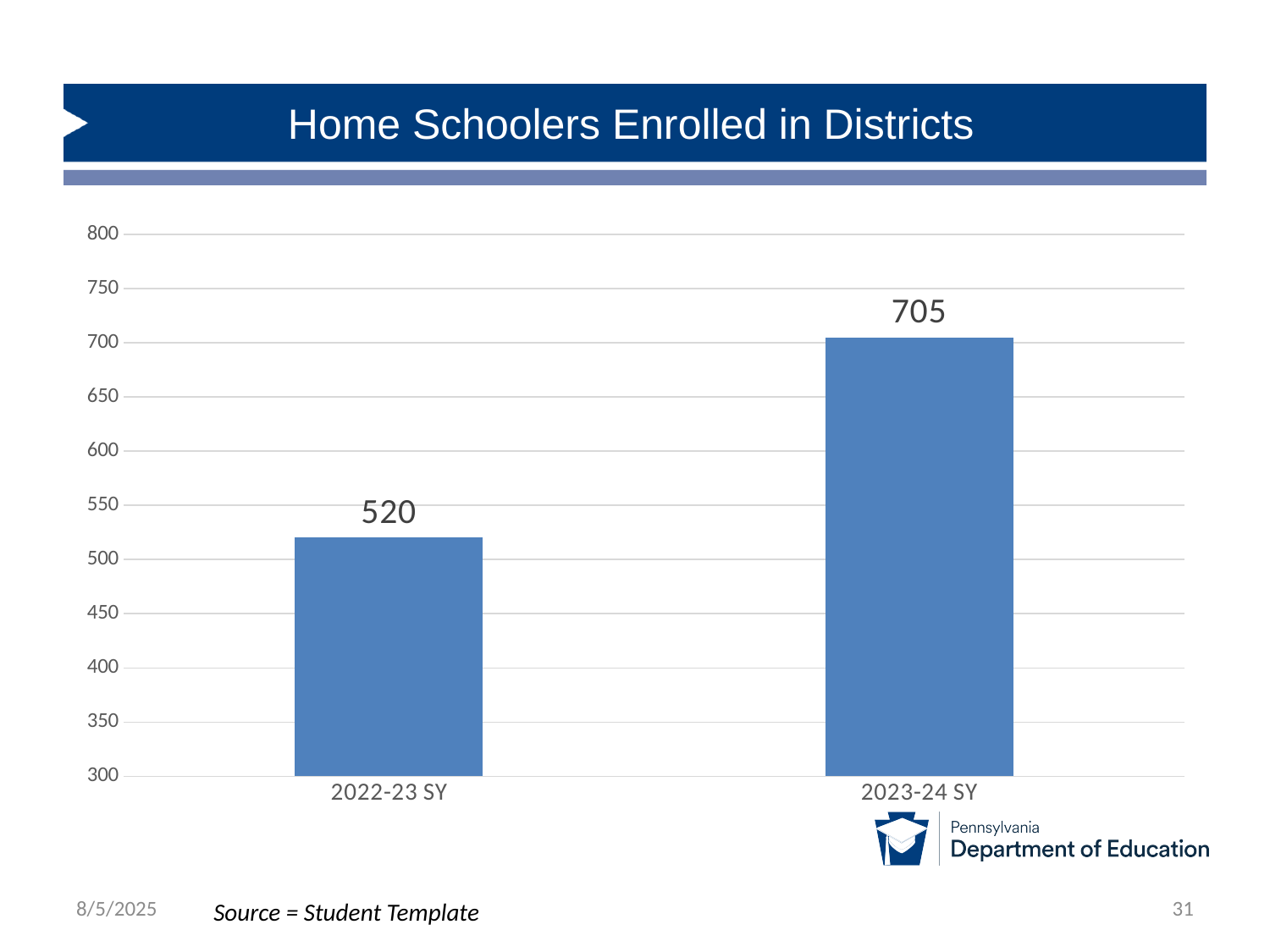

# Home Schoolers Enrolled in Districts

### Chart

| Category | Number of Home School Students |
|---|---|
| 2022-23 SY | 520.0 |
| 2023-24 SY | 705.0 |
8/5/2025
31
Source = Student Template